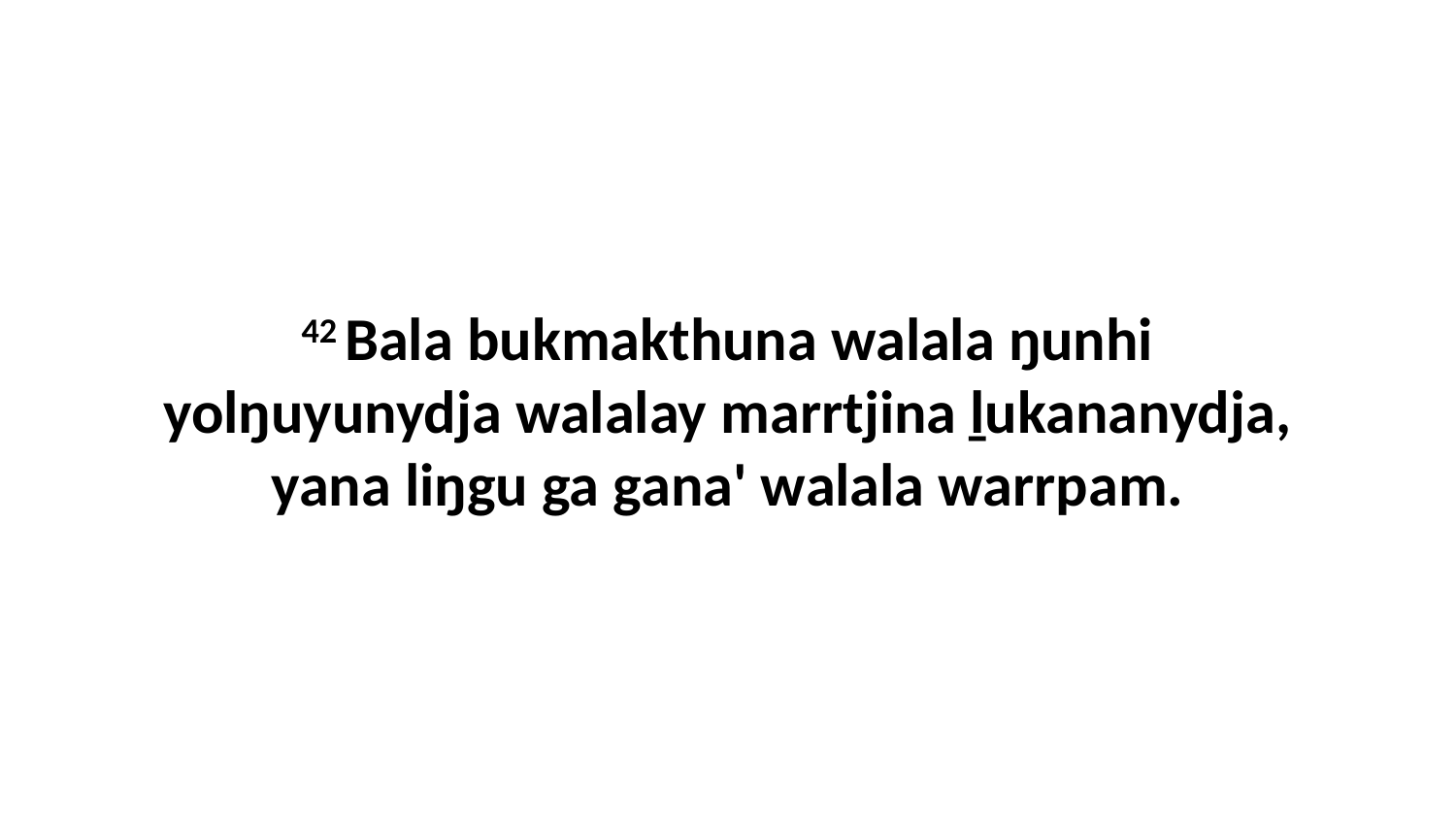

42 Bala bukmakthuna walala ŋunhi yolŋuyunydja walalay marrtjina ḻukananydja, yana liŋgu ga gana' walala warrpam.